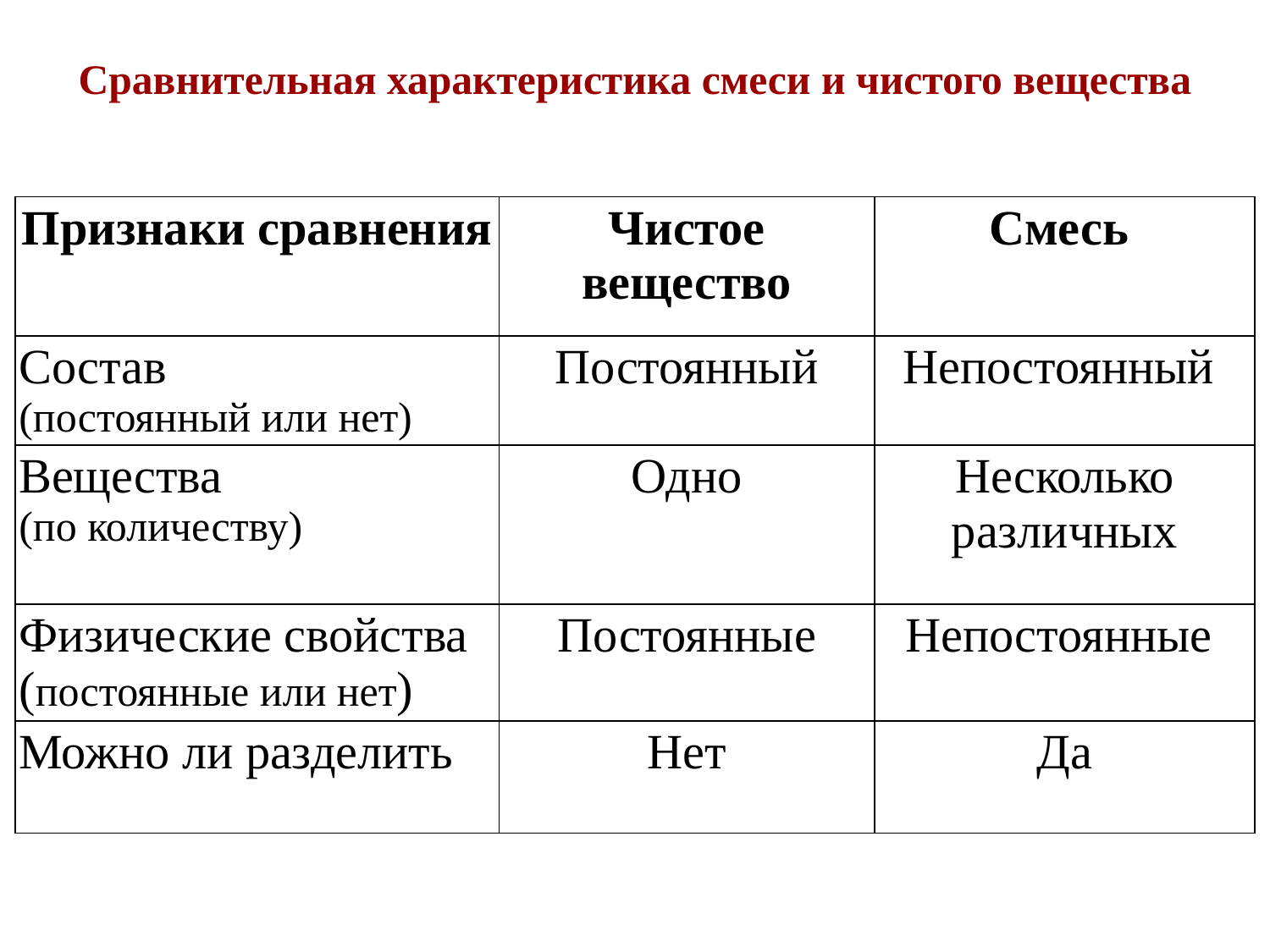

# Сравнительная характеристика смеси и чистого вещества
| Признаки сравнения | Чистое вещество | Смесь |
| --- | --- | --- |
| Состав (постоянный или нет) | Постоянный | Непостоянный |
| Вещества (по количеству) | Одно | Несколько различных |
| Физические свойства (постоянные или нет) | Постоянные | Непостоянные |
| Можно ли разделить | Нет | Да |